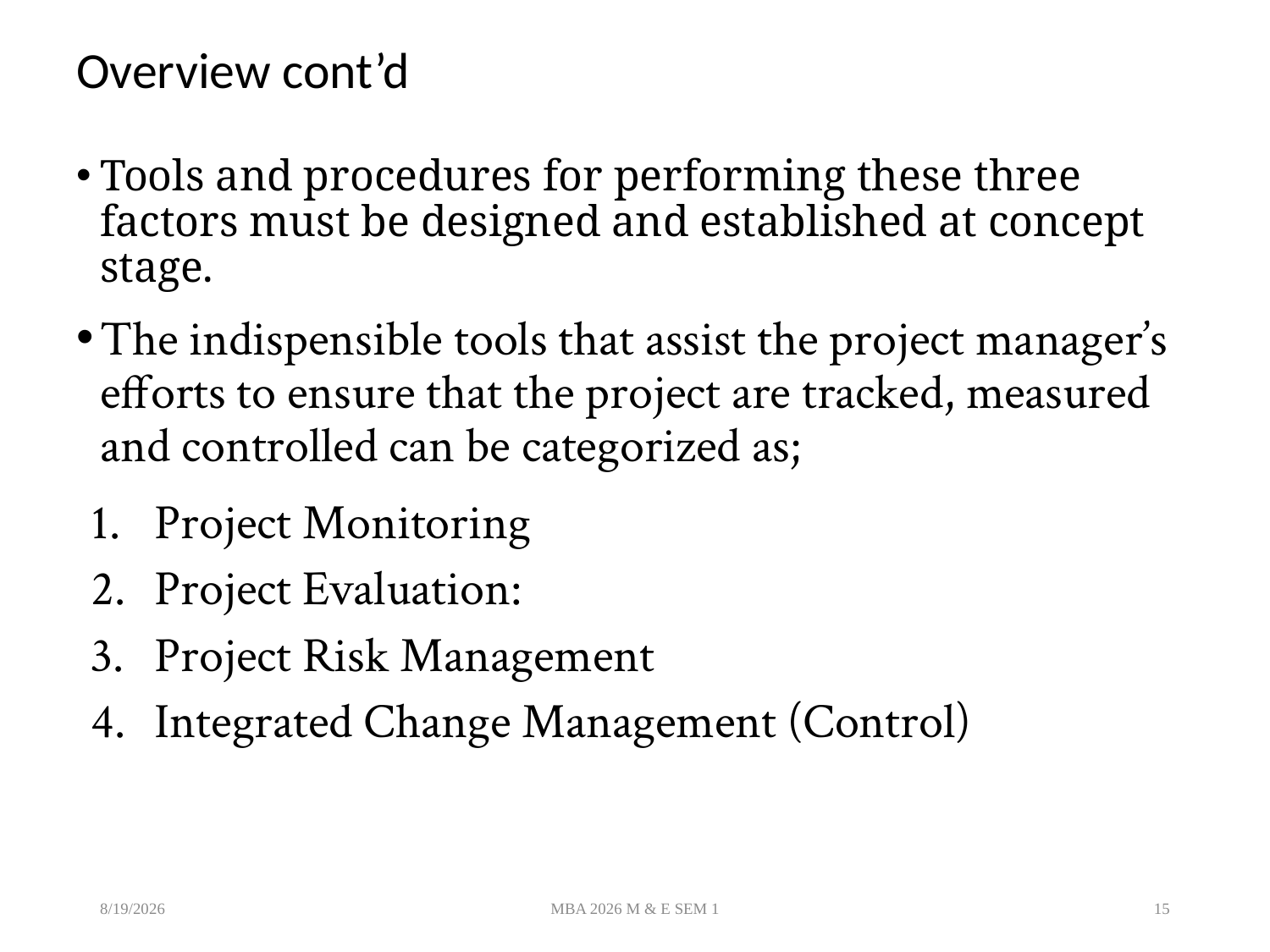

# Overview cont’d
Tools and procedures for performing these three factors must be designed and established at concept stage.
The indispensible tools that assist the project manager’s efforts to ensure that the project are tracked, measured and controlled can be categorized as;
Project Monitoring
Project Evaluation:
Project Risk Management
Integrated Change Management (Control)

8/19/2026
MBA 2026 M & E SEM 1
15